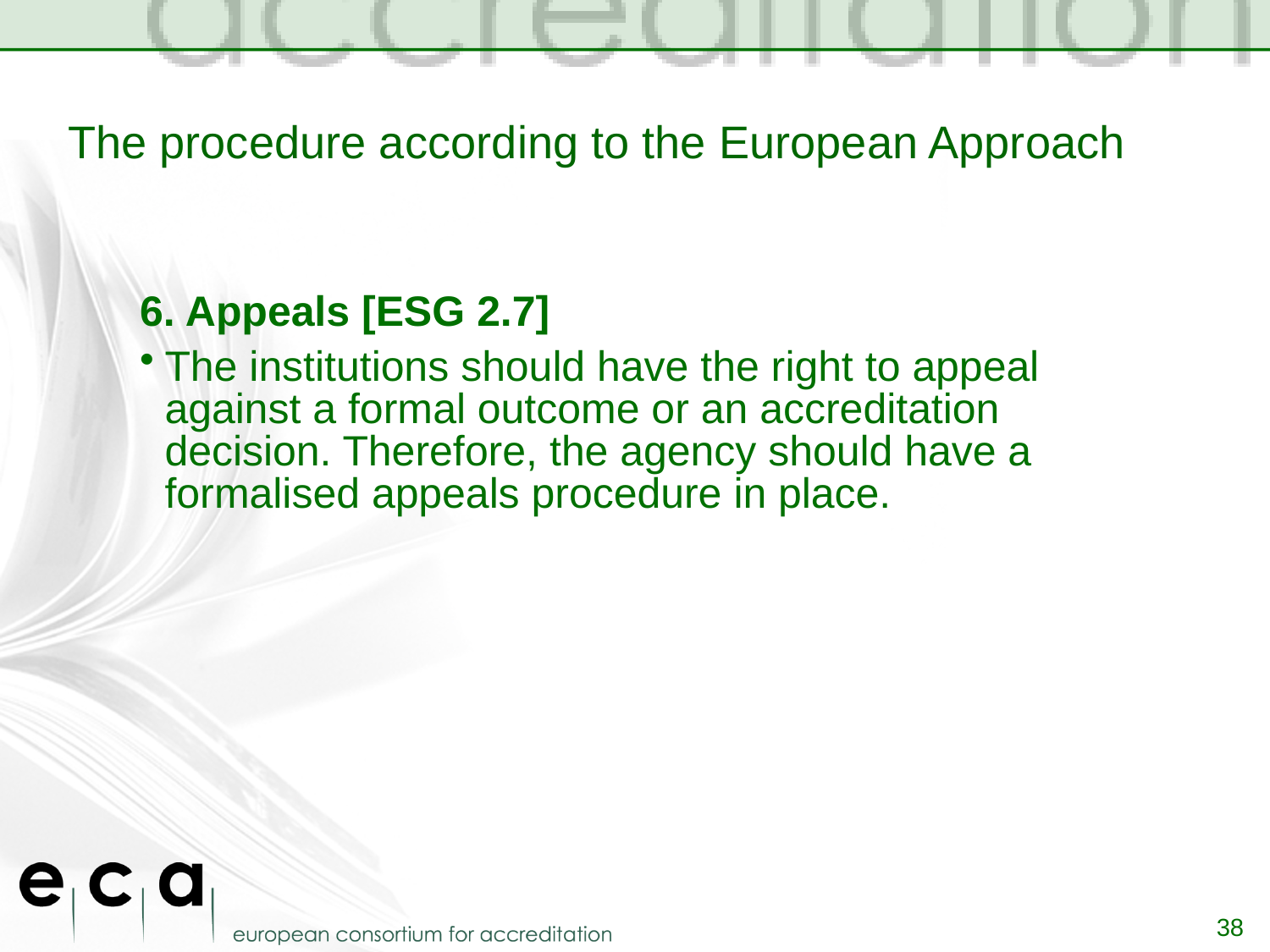

# The procedure according to the European Approach
6. Appeals [ESG 2.7]
The institutions should have the right to appeal against a formal outcome or an accreditation decision. Therefore, the agency should have a formalised appeals procedure in place.
38